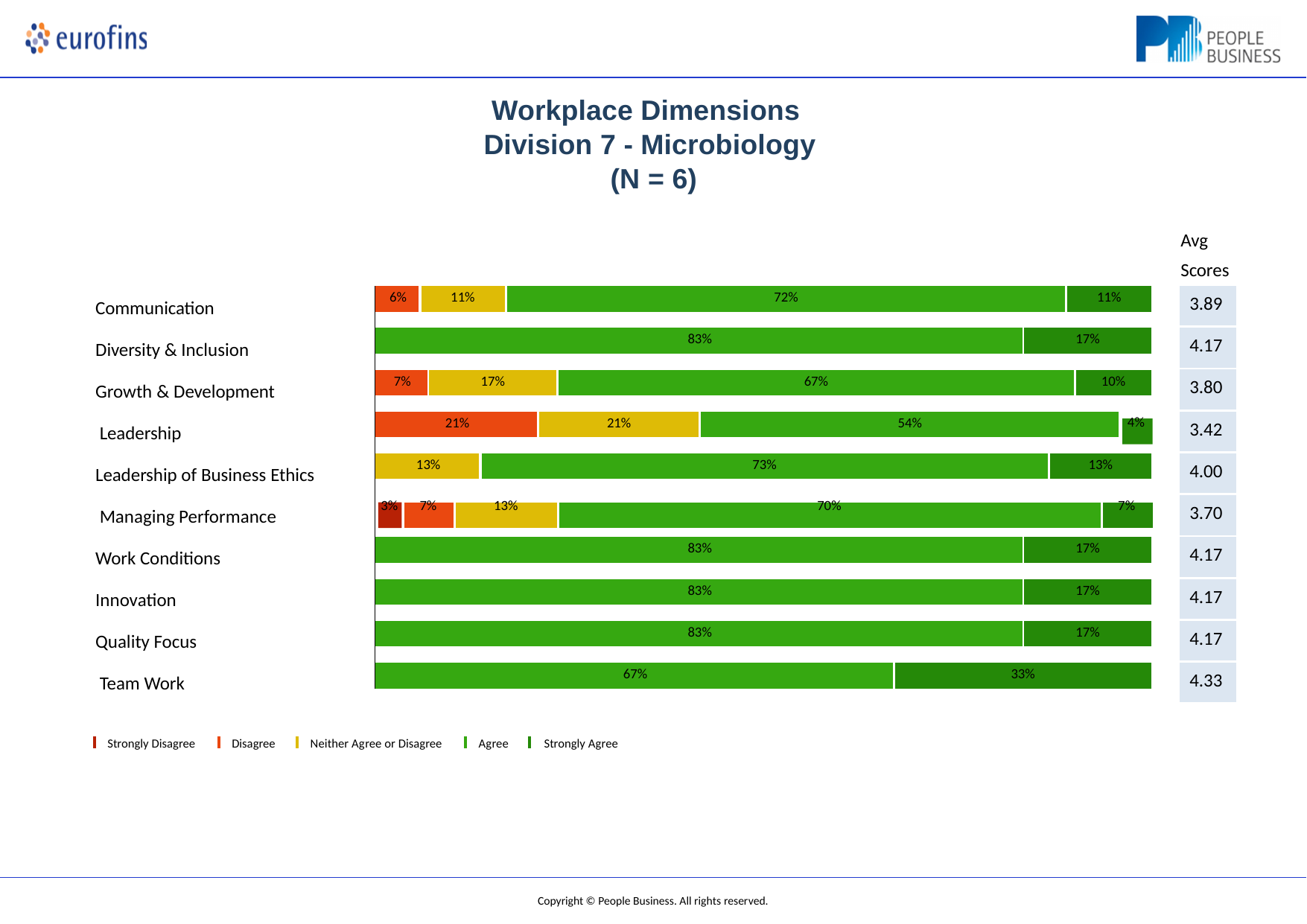

# Workplace Dimensions  Division 7 - Microbiology  (N = 6)
Avg  Scores
| 6% | 11% |  |  | 72% |  |  |  |  |  |  | 11% |  |  |
| --- | --- | --- | --- | --- | --- | --- | --- | --- | --- | --- | --- | --- | --- |
|  |  |  |  |  |  |  |  |  |  |  |  |  |  |
| 83% |  |  |  |  |  |  |  |  | 17% |  |  |  |  |
|  |  |  |  |  |  |  |  |  |  |  |  |  |  |
| 7% |  | 17% |  |  |  | 67% |  |  |  |  |  | 10% |  |
|  |  |  |  |  |  |  |  |  |  |  |  |  | 4% |
| 21% |  |  |  |  | 21% |  | 54% |  |  |  |  |  |  |
|  |  |  |  |  |  |  |  |  |  |  |  |  |  |
| 13% |  |  | 73% |  |  |  |  |  |  | 13% |  |  |  |
| 3% | 7% |  | 13% |  |  |  | 70% |  |  |  |  | 7% |  |
| 83% |  |  |  |  |  |  |  |  | 17% |  |  |  |  |
|  |  |  |  |  |  |  |  |  |  |  |  |  |  |
| 83% |  |  |  |  |  |  |  |  | 17% |  |  |  |  |
|  |  |  |  |  |  |  |  |  |  |  |  |  |  |
| 83% |  |  |  |  |  |  |  |  | 17% |  |  |  |  |
|  |  |  |  |  |  |  |  |  |  |  |  |  |  |
| 67% |  |  |  |  |  |  |  | 33% |  |  |  |  |  |
| 3.89 |
| --- |
| 4.17 |
| 3.80 |
| 3.42 |
| 4.00 |
| 3.70 |
| 4.17 |
| 4.17 |
| 4.17 |
| 4.33 |
Communication
Diversity & Inclusion  Growth & Development  Leadership
Leadership of Business Ethics  Managing Performance  Work Conditions
Innovation  Quality Focus  Team Work

|  |  |  |  |
| --- | --- | --- | --- |
Strongly Disagree
Disagree
Neither Agree or Disagree
Agree	Strongly Agree

Copyright © People Business. All rights reserved.